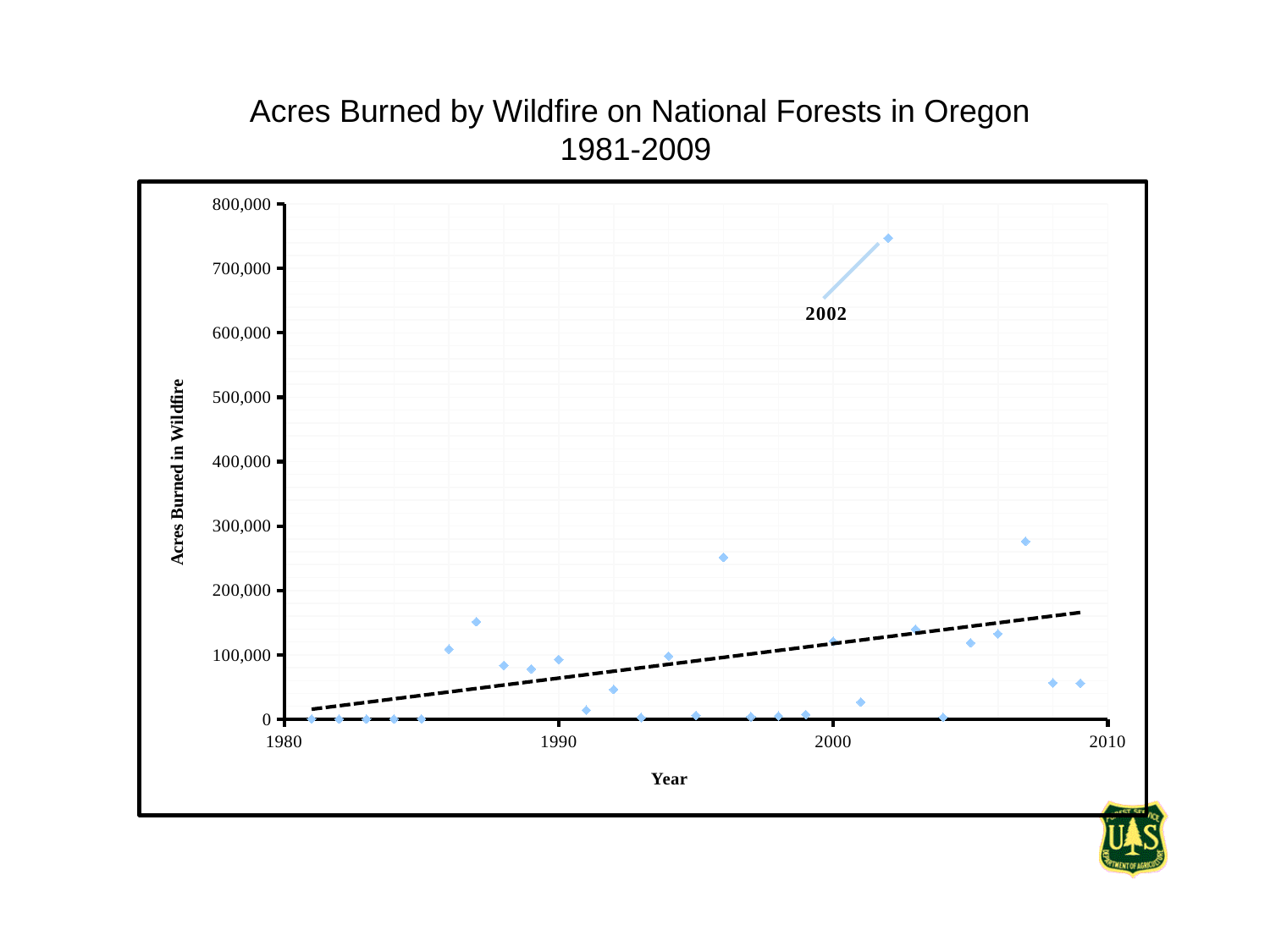

Acres Burned by Wildfire on National Forests in Oregon
1981-2009

### Chart

| Category | acres |
|---|---|